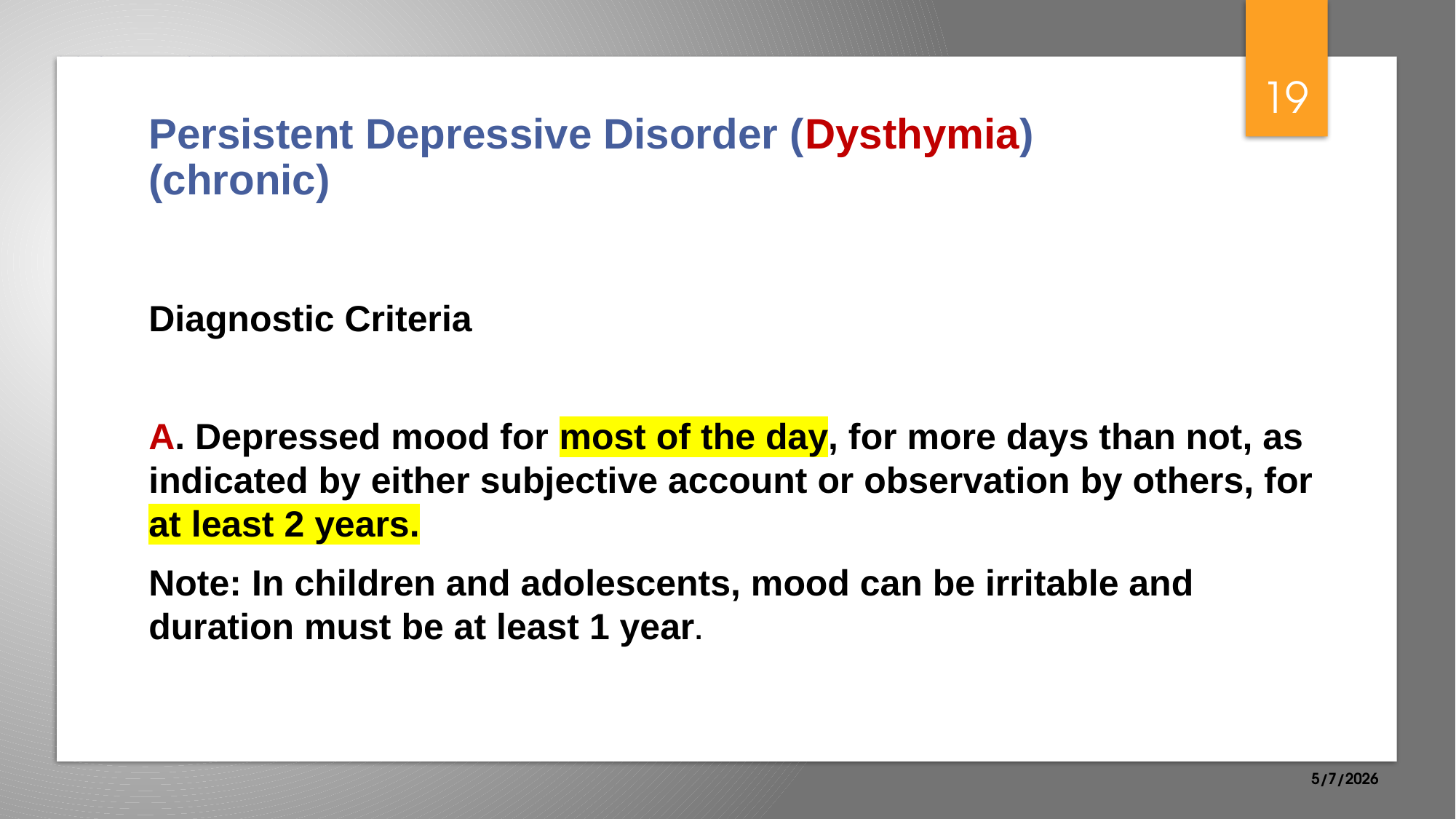

19

# Persistent Depressive Disorder (Dysthymia) (chronic)
Diagnostic Criteria

A. Depressed mood for most of the day, for more days than not, as indicated by either subjective account or observation by others, for at least 2 years.
Note: In children and adolescents, mood can be irritable and duration must be at least 1 year.
5/7/2026